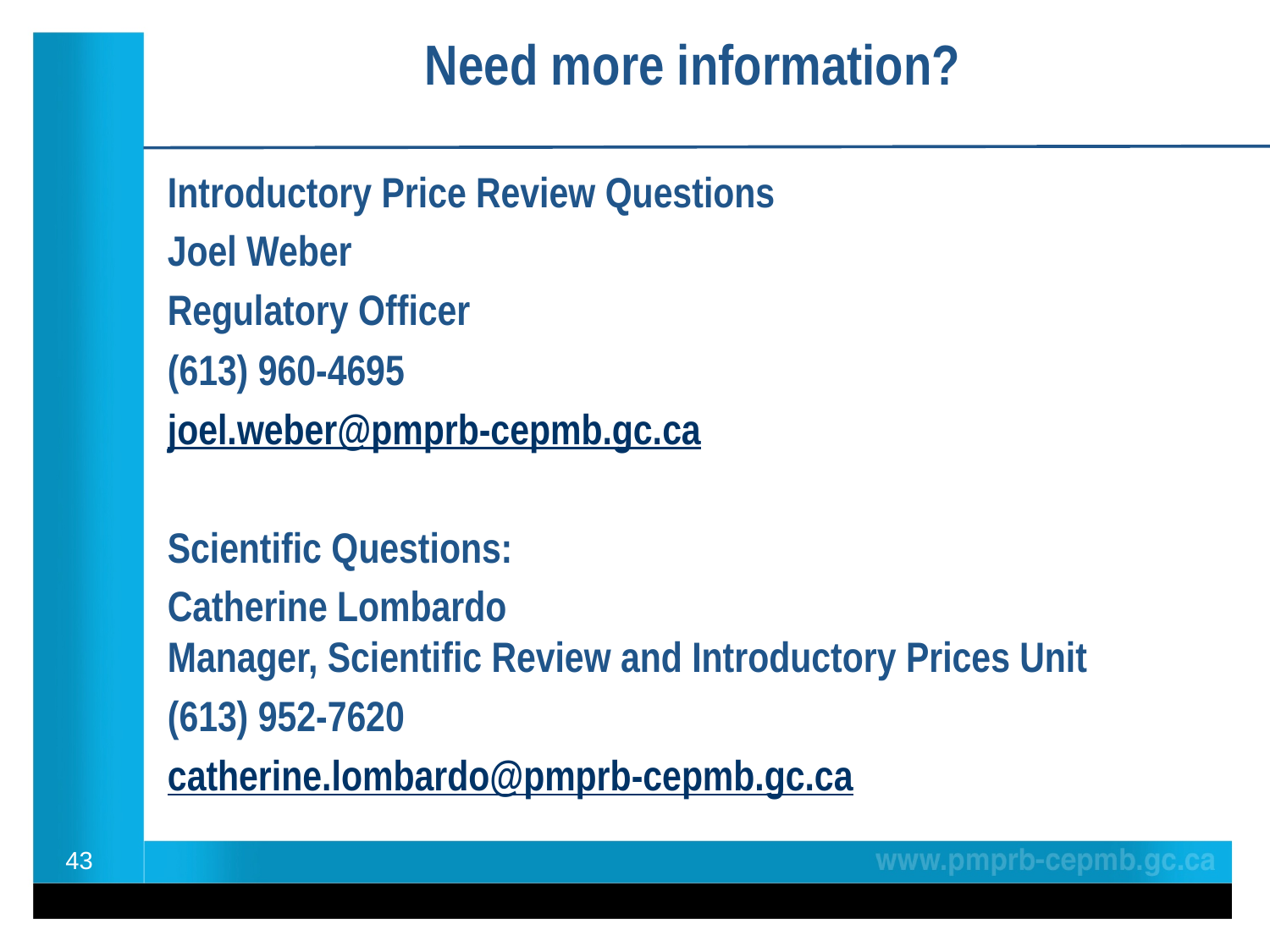

# Need more information?

Introductory Price Review Questions
Joel Weber
Regulatory Officer
(613) 960-4695
joel.weber@pmprb-cepmb.gc.ca

Scientific Questions:
Catherine Lombardo
Manager, Scientific Review and Introductory Prices Unit
(613) 952-7620
catherine.lombardo@pmprb-cepmb.gc.ca

43